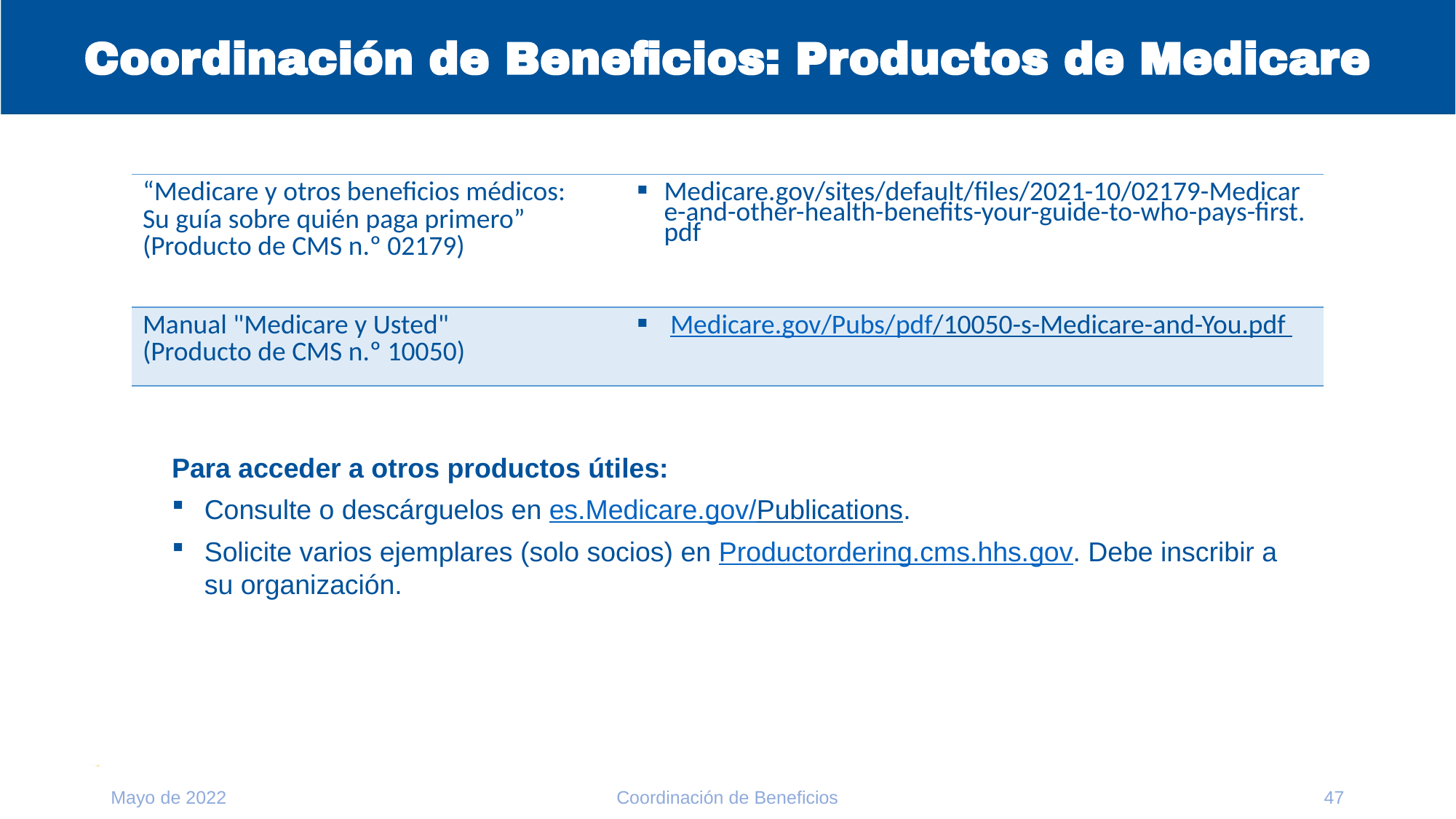

Coordinación de Beneficios: Productos de Medicare
| “Medicare y otros beneficios médicos: Su guía sobre quién paga primero” (Producto de CMS n.º 02179) | Medicare.gov/sites/default/files/2021-10/02179-Medicare-and-other-health-benefits-your-guide-to-who-pays-first.pdf |
| --- | --- |
| Manual "Medicare y Usted" (Producto de CMS n.º 10050) | Medicare.gov/Pubs/pdf/10050-s-Medicare-and-You.pdf |
Para acceder a otros productos útiles:
Consulte o descárguelos en es.Medicare.gov/Publications.
Solicite varios ejemplares (solo socios) en Productordering.cms.hhs.gov. Debe inscribir a
su organización.
Mayo de 2022
Coordinación de Beneficios
47